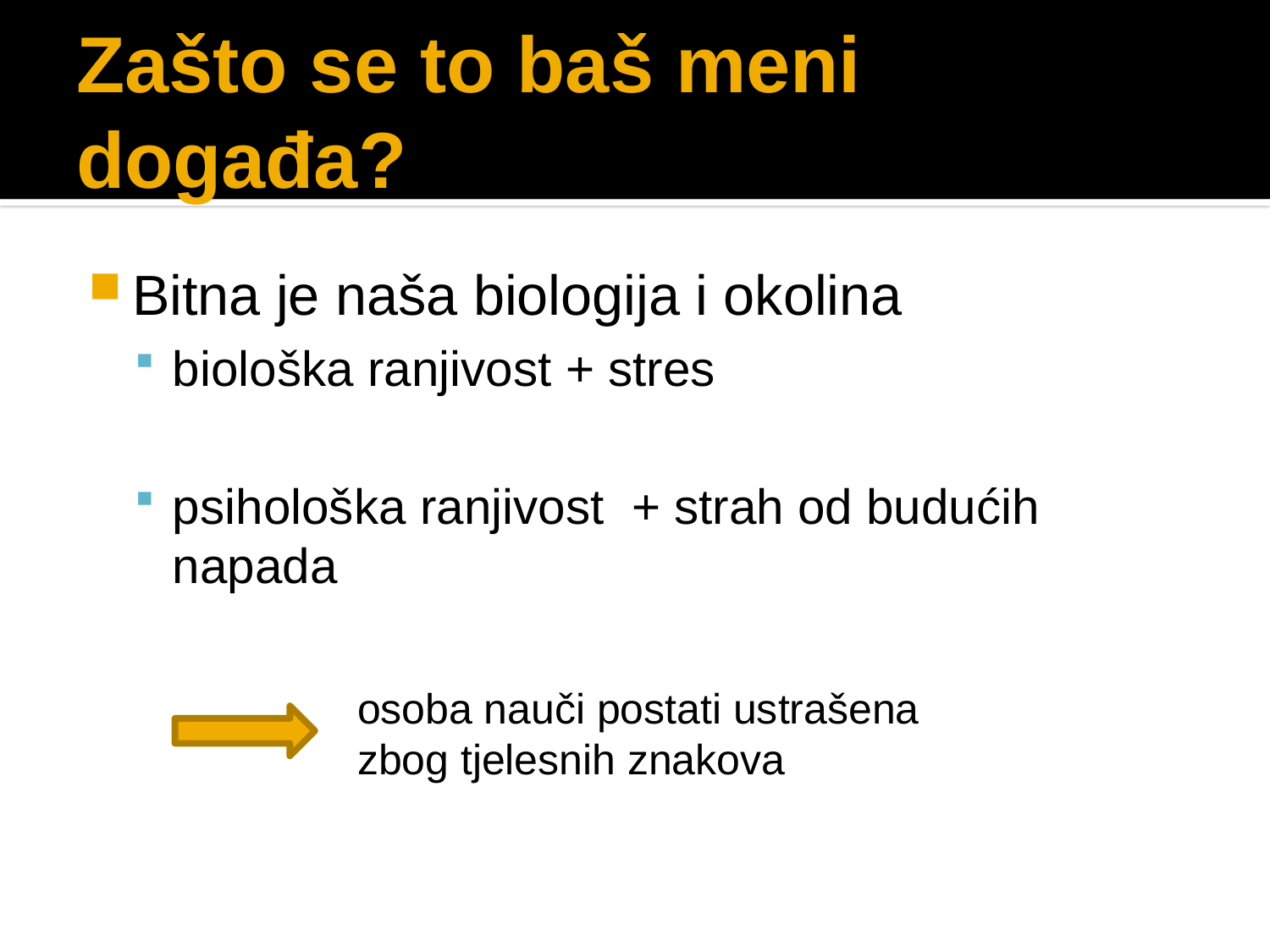

# Zašto se to baš meni događa?
Bitna je naša biologija i okolina
biološka ranjivost + stres

psihološka ranjivost  + strah od budućih napada
osoba nauči postati ustrašena zbog tjelesnih znakova